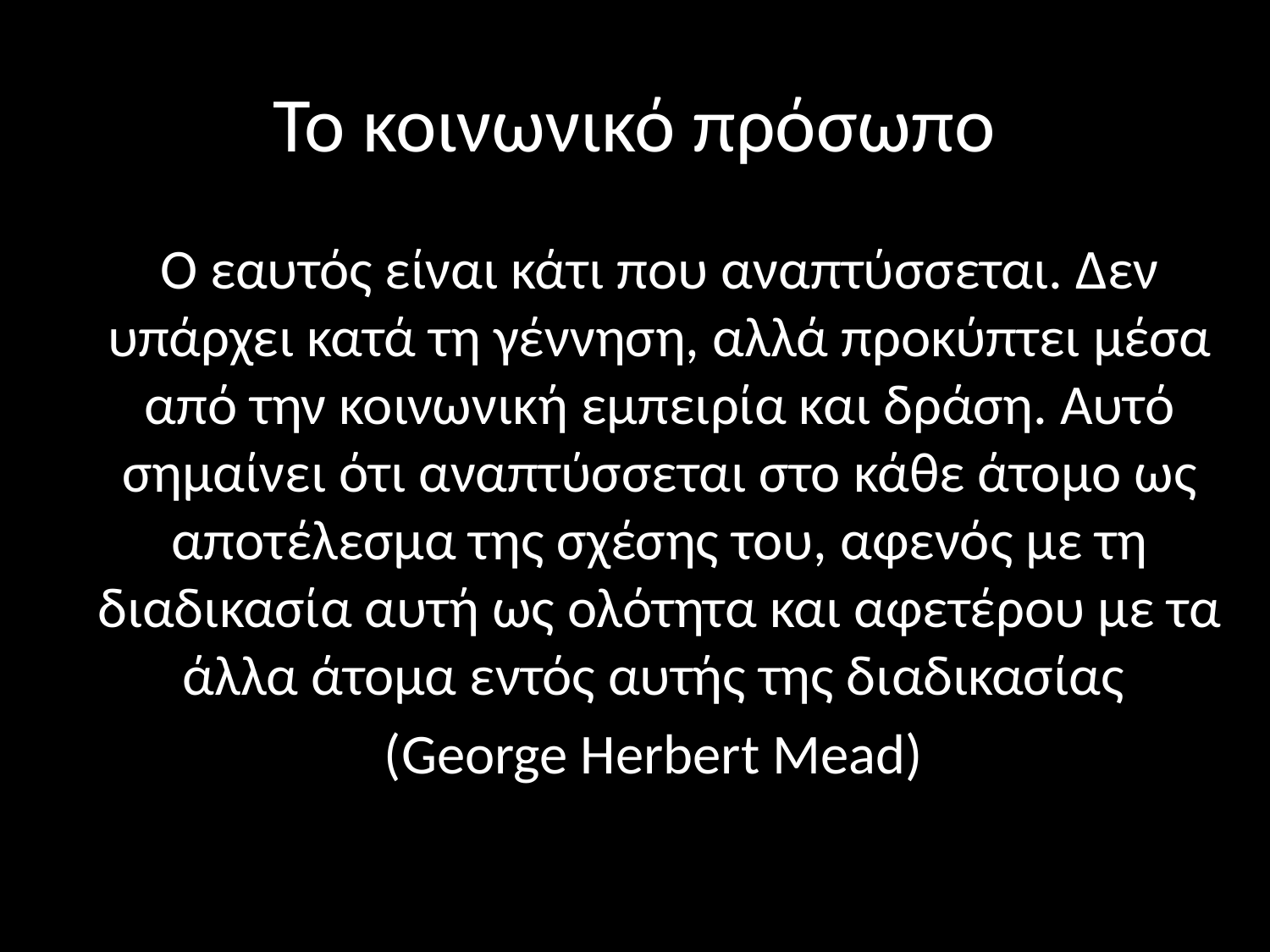

# Το κοινωνικό πρόσωπο
Ο εαυτός είναι κάτι που αναπτύσσεται. Δεν υπάρχει κατά τη γέννηση, αλλά προκύπτει μέσα από την κοινωνική εμπειρία και δράση. Αυτό σημαίνει ότι αναπτύσσεται στο κάθε άτομο ως αποτέλεσμα της σχέσης του, αφενός με τη διαδικασία αυτή ως ολότητα και αφετέρου με τα άλλα άτομα εντός αυτής της διαδικασίας
(George Herbert Mead)